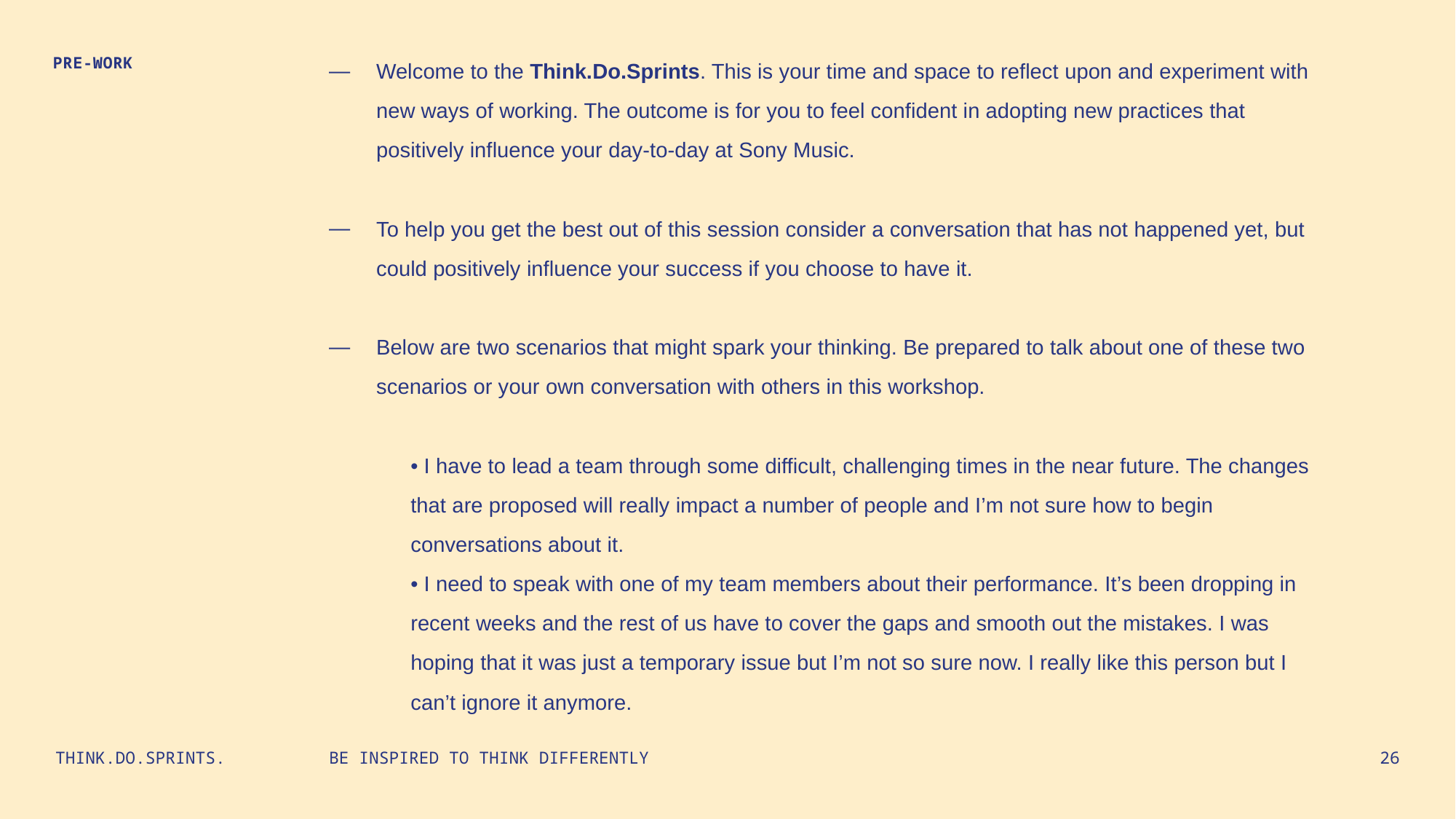

Welcome to the Think.Do.Sprints. This is your time and space to reflect upon and experiment with new ways of working. The outcome is for you to feel confident in adopting new practices that positively influence your day-to-day at Sony Music.

To help you get the best out of this session consider a conversation that has not happened yet, but could positively influence your success if you choose to have it.

Below are two scenarios that might spark your thinking. Be prepared to talk about one of these two scenarios or your own conversation with others in this workshop.

• I have to lead a team through some difficult, challenging times in the near future. The changes that are proposed will really impact a number of people and I’m not sure how to begin conversations about it.
• I need to speak with one of my team members about their performance. It’s been dropping in recent weeks and the rest of us have to cover the gaps and smooth out the mistakes. I was hoping that it was just a temporary issue but I’m not so sure now. I really like this person but I can’t ignore it anymore.
PRE-WORK